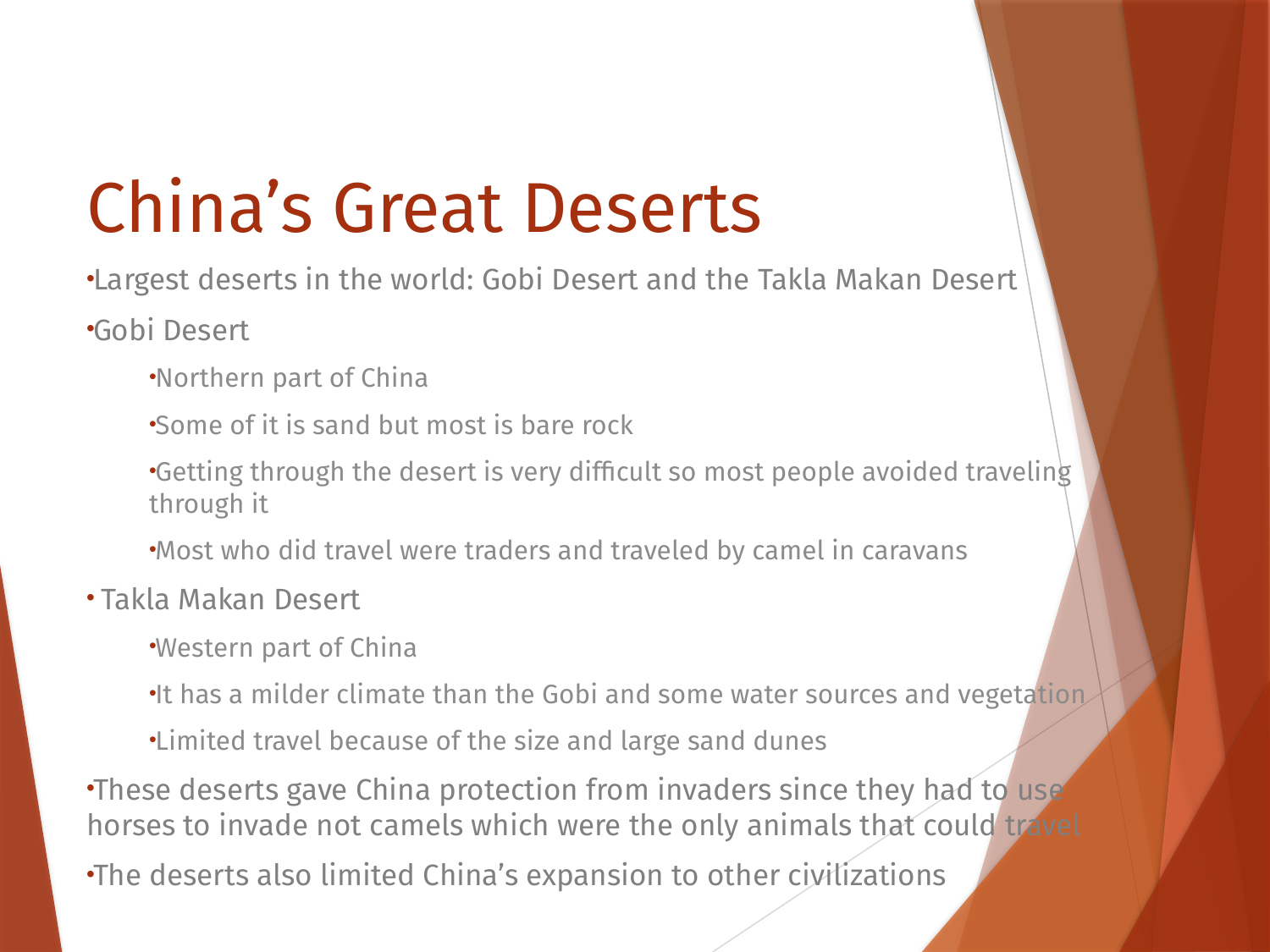

# China’s Great Deserts
Largest deserts in the world: Gobi Desert and the Takla Makan Desert
Gobi Desert
Northern part of China
Some of it is sand but most is bare rock
Getting through the desert is very difficult so most people avoided traveling through it
Most who did travel were traders and traveled by camel in caravans
 Takla Makan Desert
Western part of China
It has a milder climate than the Gobi and some water sources and vegetation
Limited travel because of the size and large sand dunes
These deserts gave China protection from invaders since they had to use horses to invade not camels which were the only animals that could travel
The deserts also limited China’s expansion to other civilizations